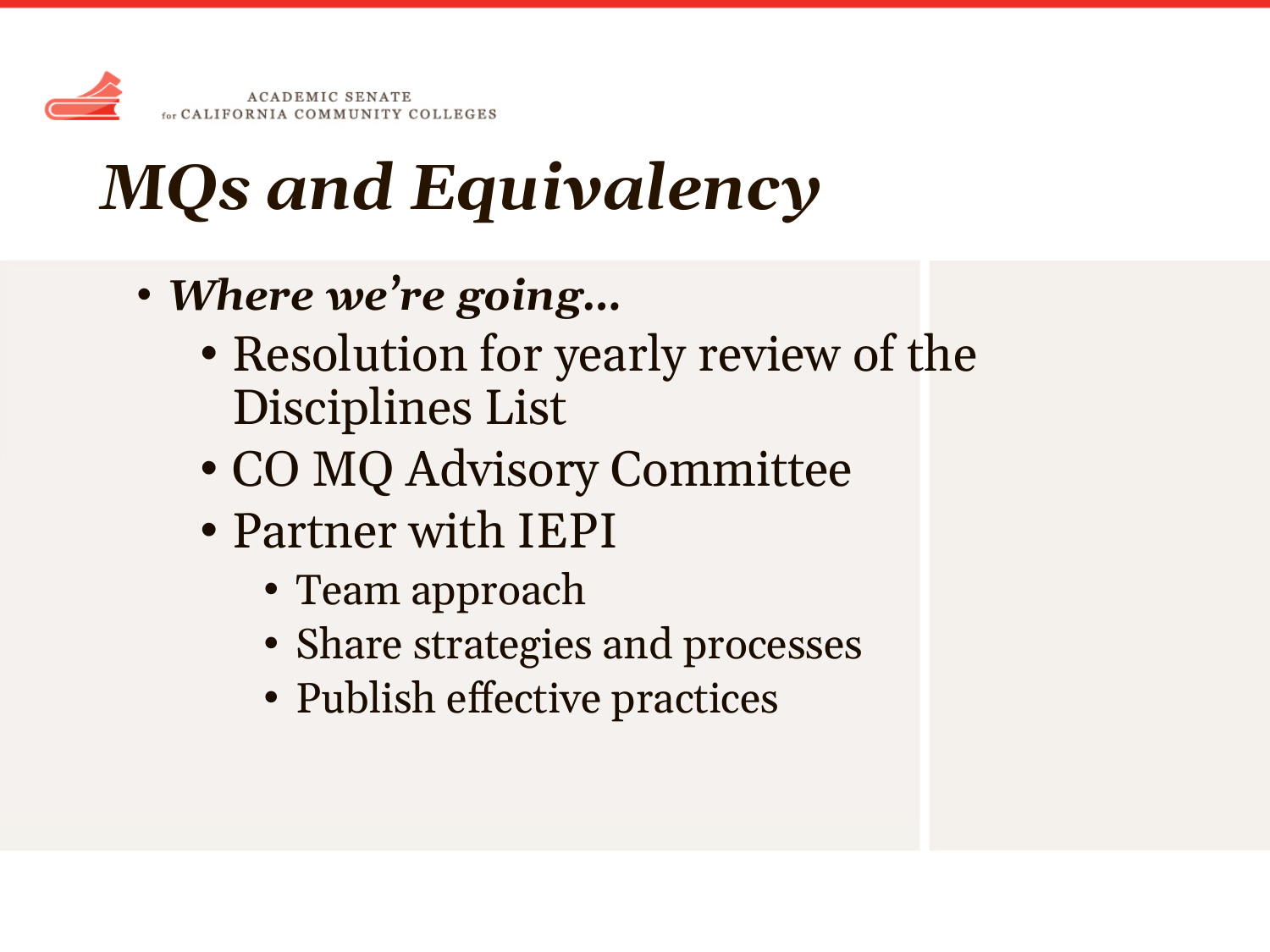

# MQs and Equivalency
Where we’re going…
Resolution for yearly review of the Disciplines List
CO MQ Advisory Committee
Partner with IEPI
Team approach
Share strategies and processes
Publish effective practices